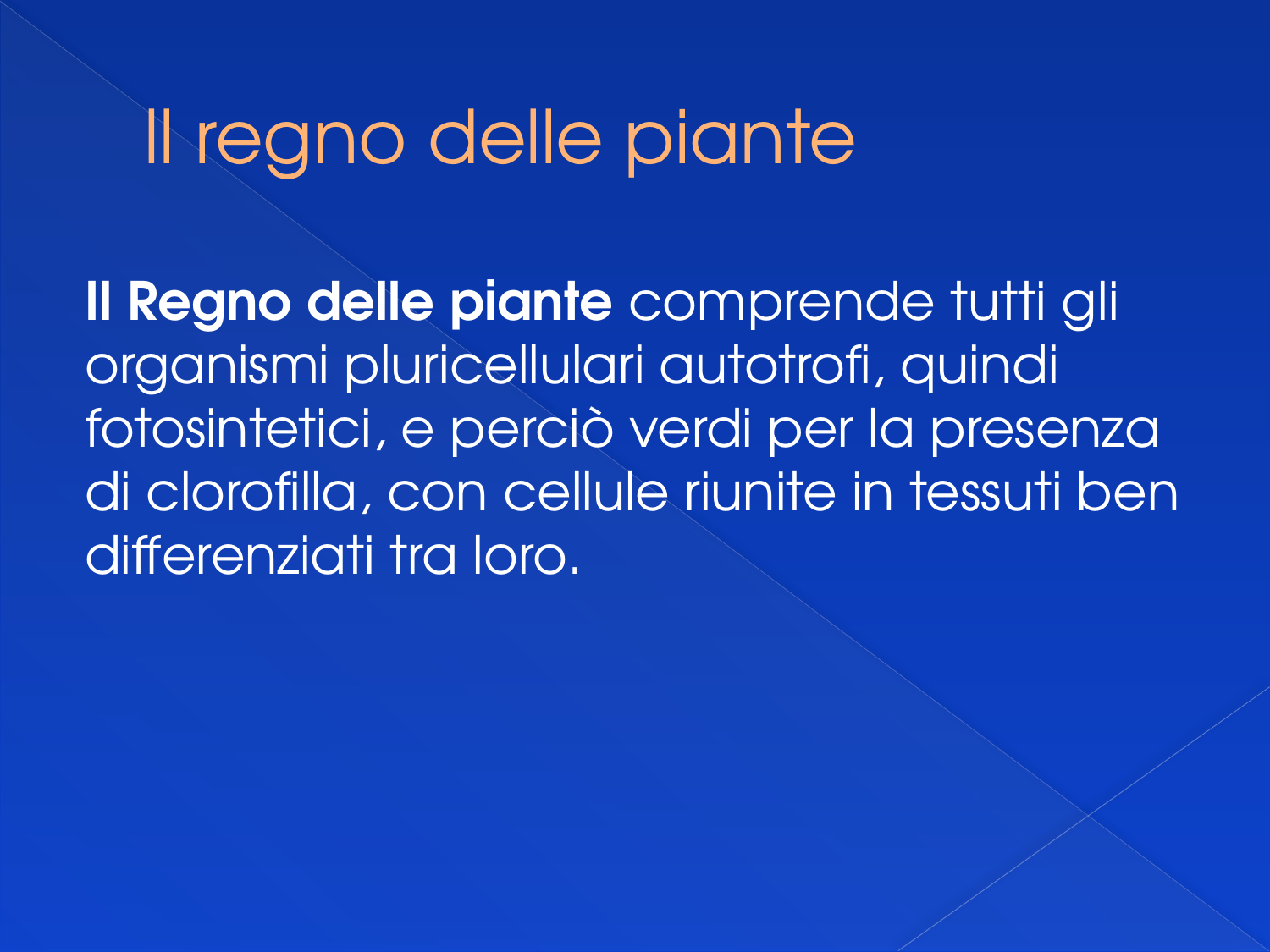

# Il regno delle piante
Il Regno delle piante comprende tutti gli organismi pluricellulari autotrofi, quindi fotosintetici, e perciò verdi per la presenza di clorofilla, con cellule riunite in tessuti ben differenziati tra loro.